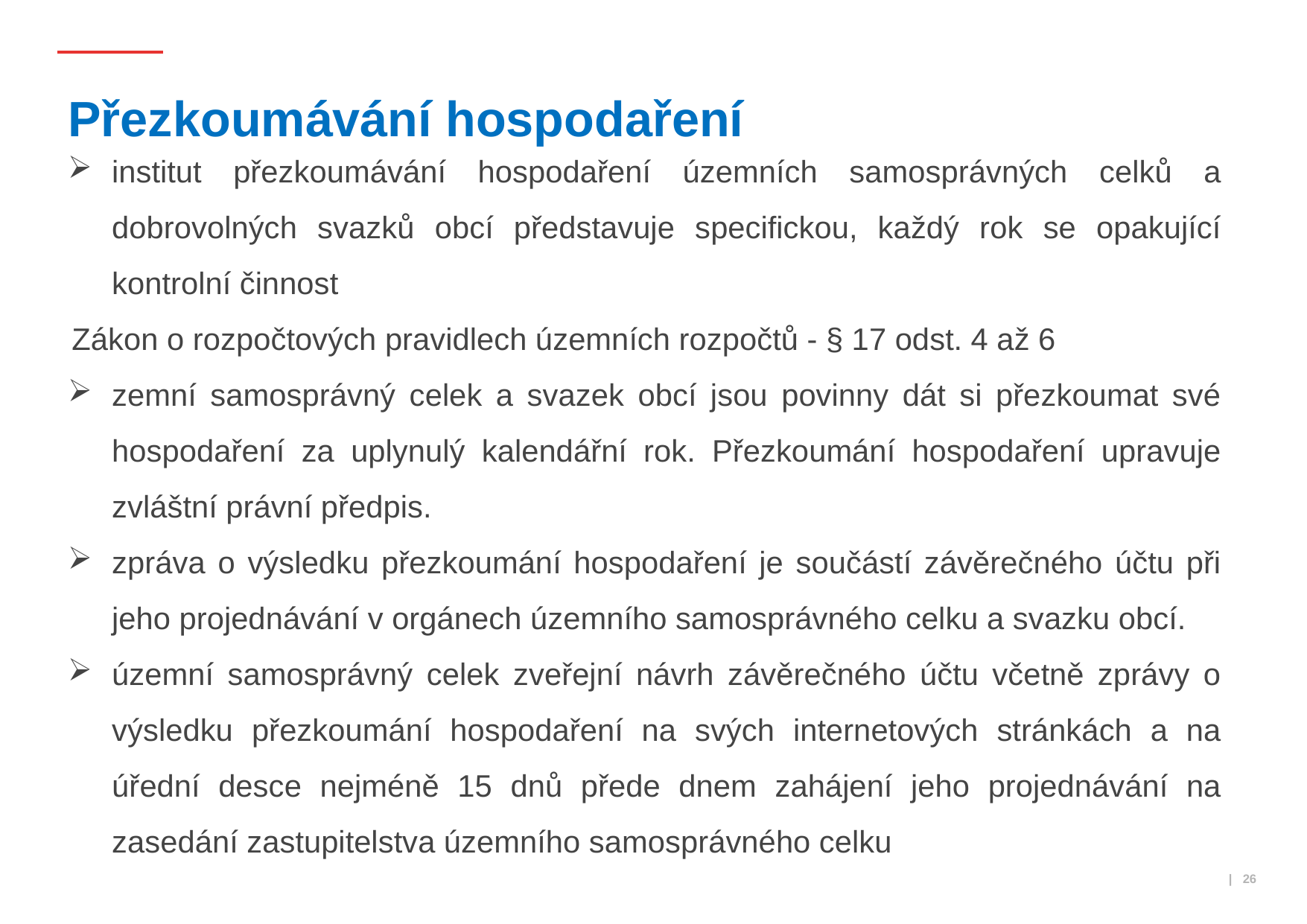

# Přezkoumávání hospodaření
institut přezkoumávání hospodaření územních samosprávných celků a dobrovolných svazků obcí představuje specifickou, každý rok se opakující kontrolní činnost
   Zákon o rozpočtových pravidlech územních rozpočtů - § 17 odst. 4 až 6
zemní samosprávný celek a svazek obcí jsou povinny dát si přezkoumat své hospodaření za uplynulý kalendářní rok. Přezkoumání hospodaření upravuje zvláštní právní předpis.
zpráva o výsledku přezkoumání hospodaření je součástí závěrečného účtu při jeho projednávání v orgánech územního samosprávného celku a svazku obcí.
územní samosprávný celek zveřejní návrh závěrečného účtu včetně zprávy o výsledku přezkoumání hospodaření na svých internetových stránkách a na úřední desce nejméně 15 dnů přede dnem zahájení jeho projednávání na zasedání zastupitelstva územního samosprávného celku

 |   26